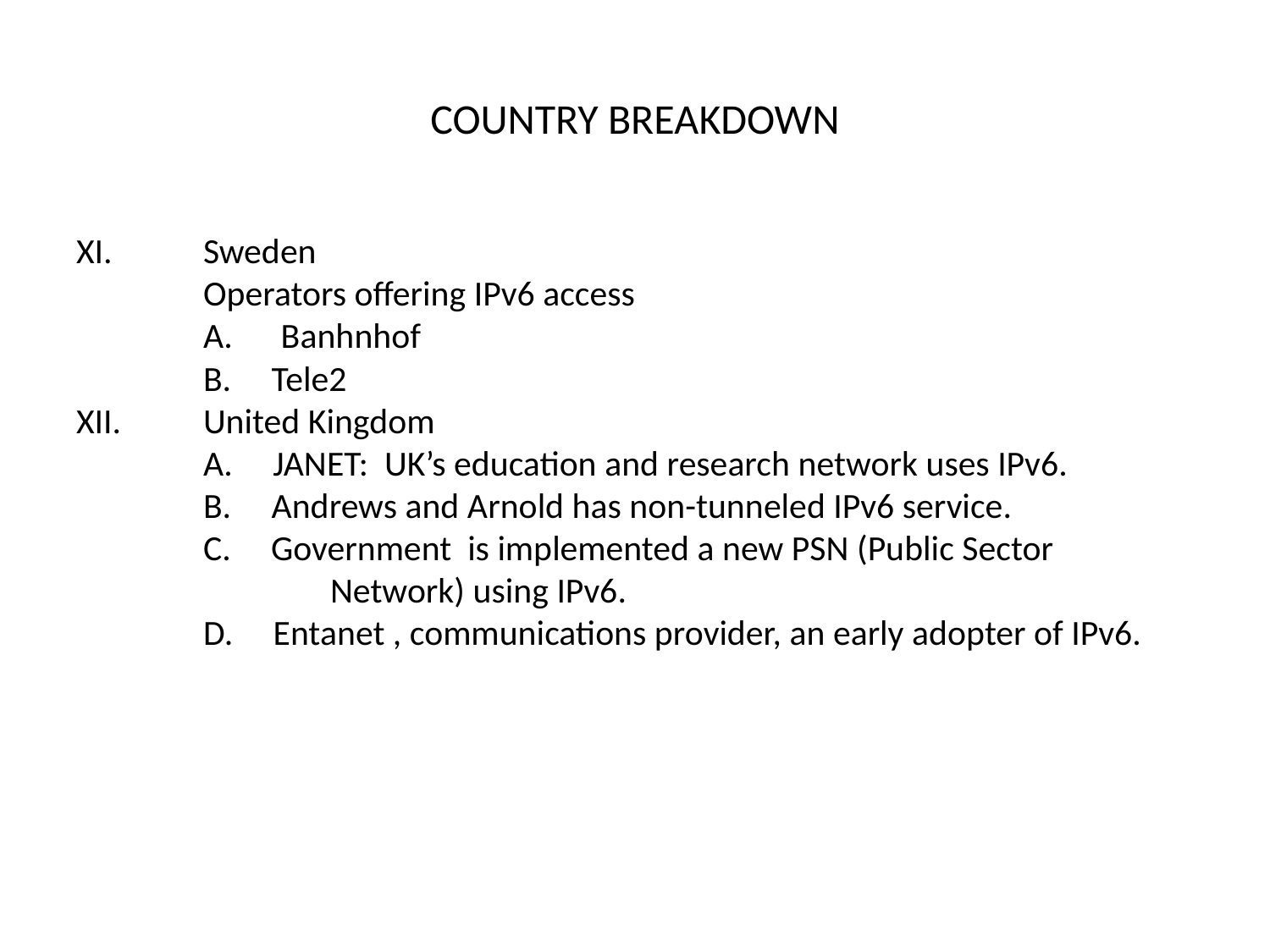

# COUNTRY BREAKDOWN
XI.	Sweden
          	Operators offering IPv6 access
          	A.      Banhnhof
          	B.     Tele2
XII.	United Kingdom
          	A.     JANET:  UK’s education and research network uses IPv6.
          	B.     Andrews and Arnold has non-tunneled IPv6 service.
          	C.     Government  is implemented a new PSN (Public Sector 			Network) using IPv6.
	D.     Entanet , communications provider, an early adopter of IPv6.